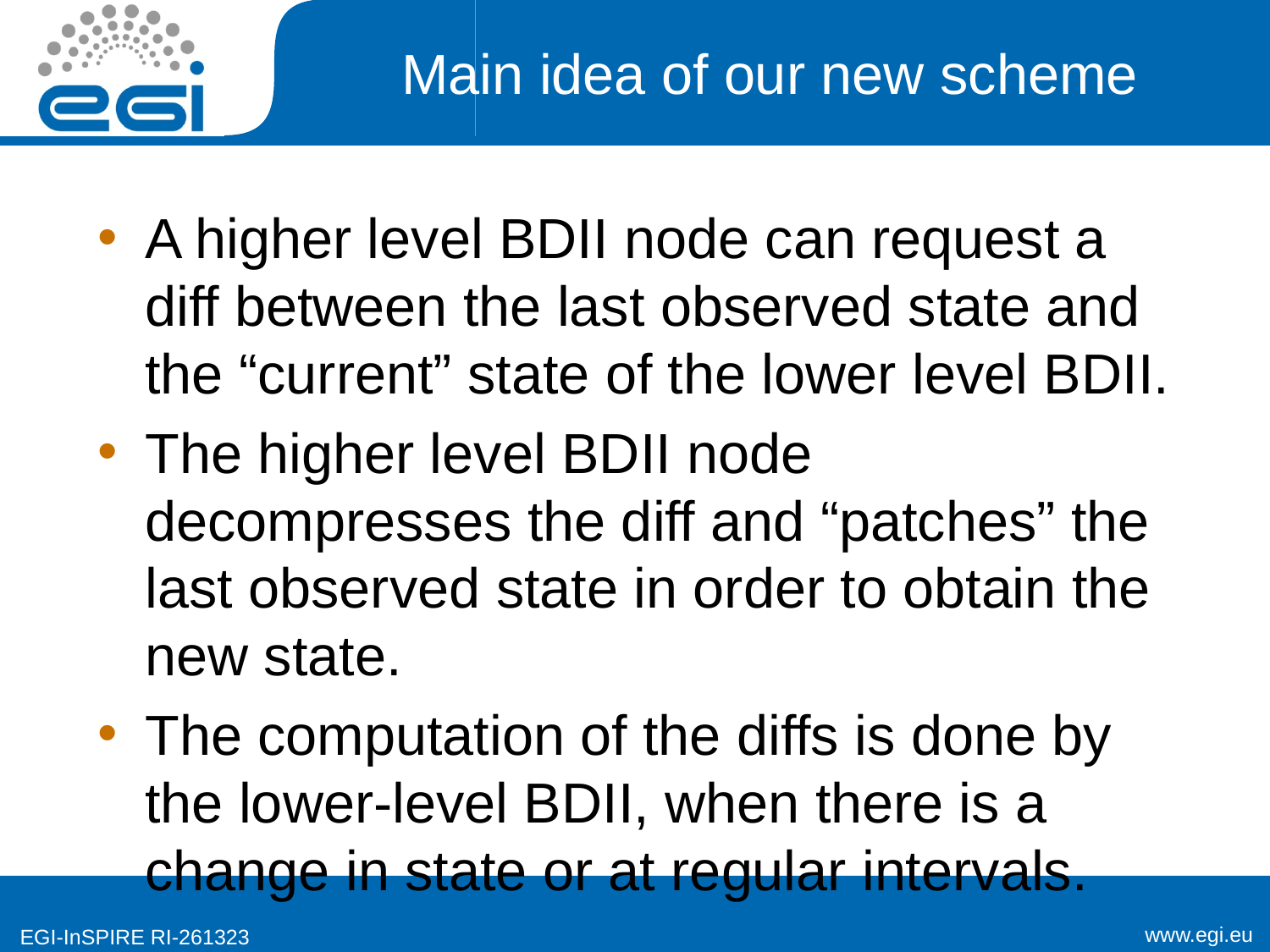

# Main idea of our new scheme
A higher level BDII node can request a diff between the last observed state and the “current” state of the lower level BDII.
The higher level BDII node decompresses the diff and “patches” the last observed state in order to obtain the new state.
The computation of the diffs is done by the lower-level BDII, when there is a change in state or at regular intervals.